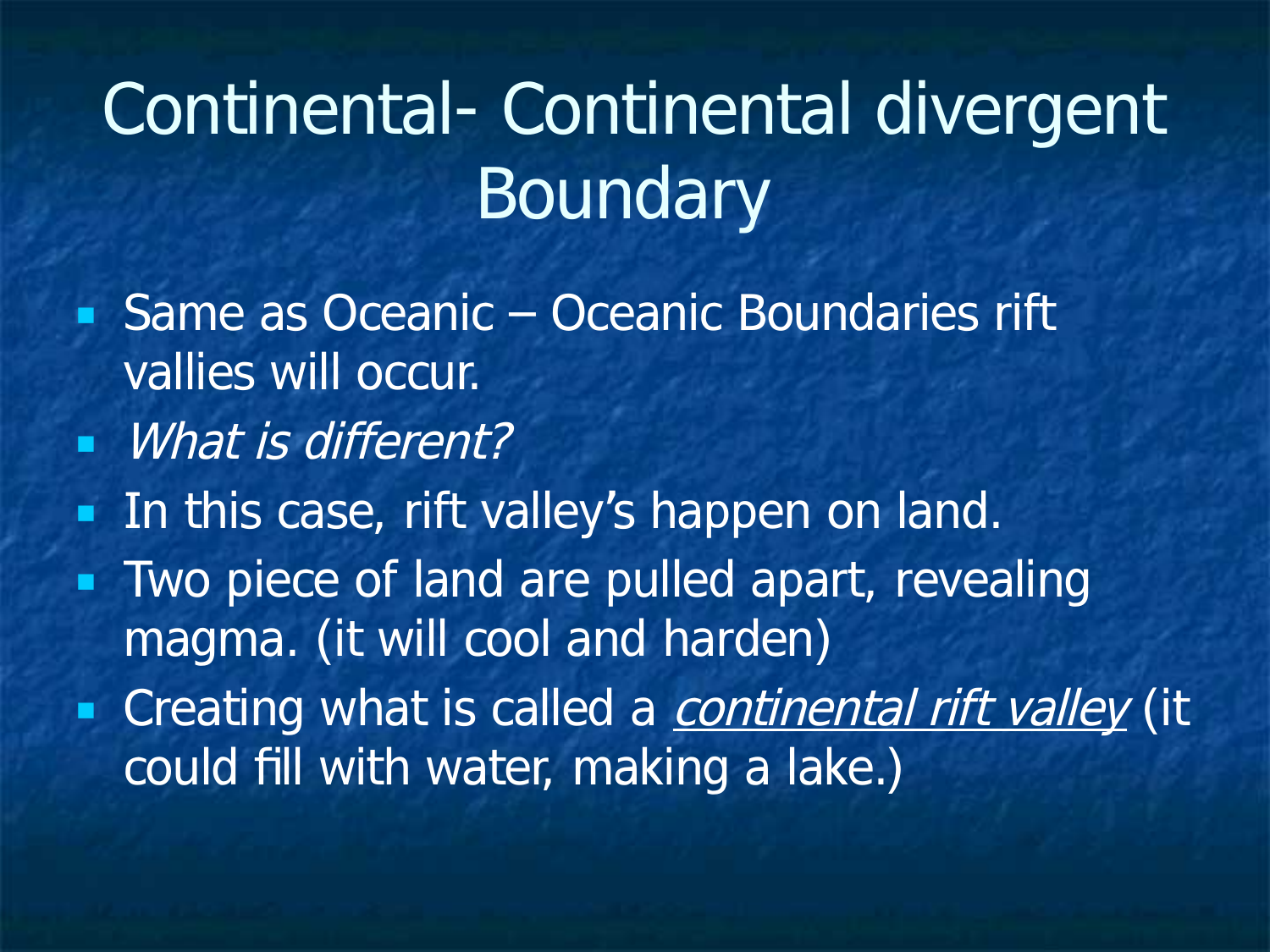

# Continental- Continental divergent Boundary
Same as Oceanic – Oceanic Boundaries rift vallies will occur.
What is different?
In this case, rift valley’s happen on land.
Two piece of land are pulled apart, revealing magma. (it will cool and harden)
Creating what is called a continental rift valley (it could fill with water, making a lake.)